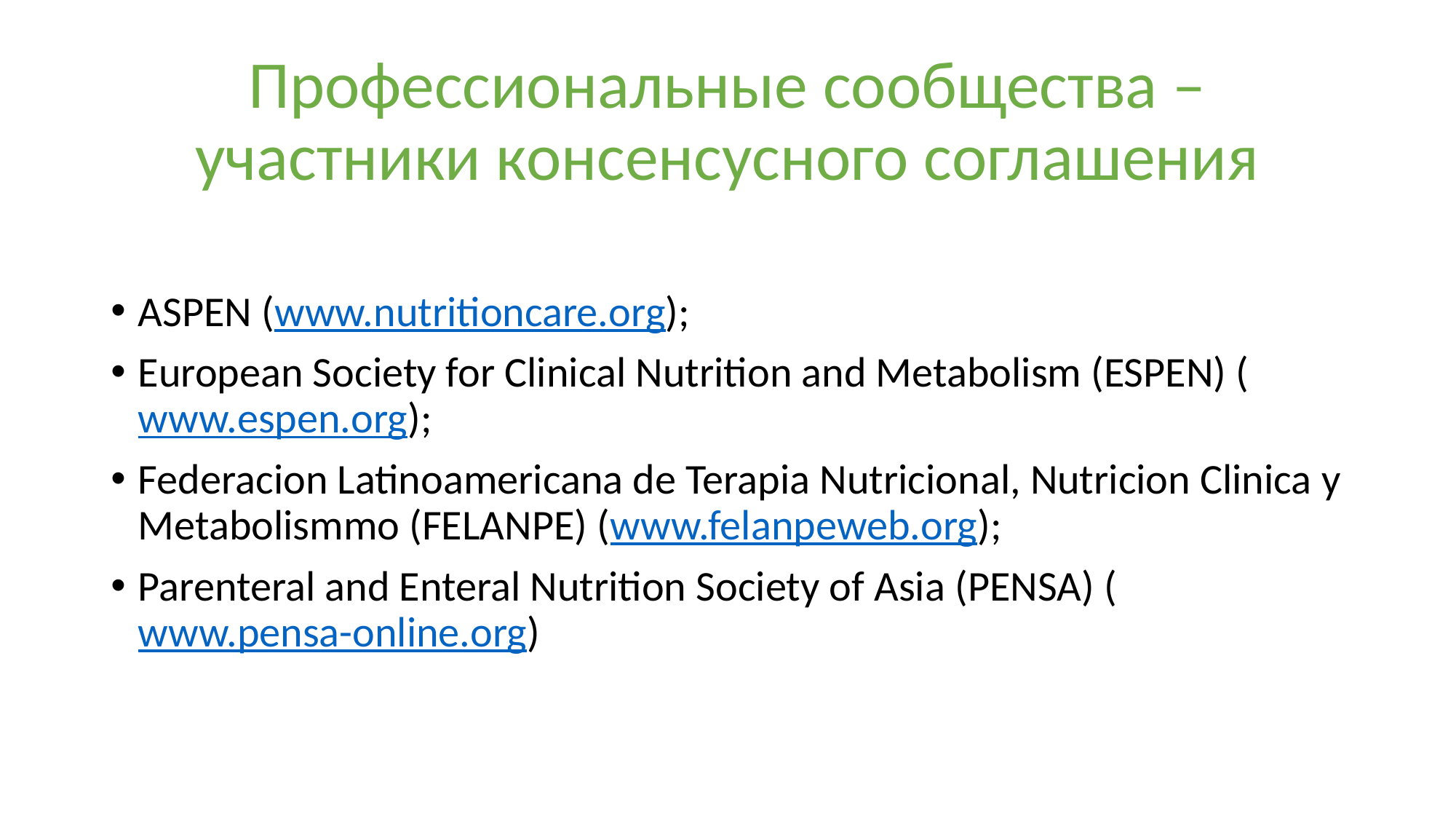

# Профессиональные сообщества – участники консенсусного соглашения

ASPEN (www.nutritioncare.org);
European Society for Clinical Nutrition and Metabolism (ESPEN) (www.espen.org);
Federacion Latinoamericana de Terapia Nutricional, Nutricion Clinica y Metabolismmo (FELANPE) (www.felanpeweb.org);
Parenteral and Enteral Nutrition Society of Asia (PENSA) (www.pensa-online.org)